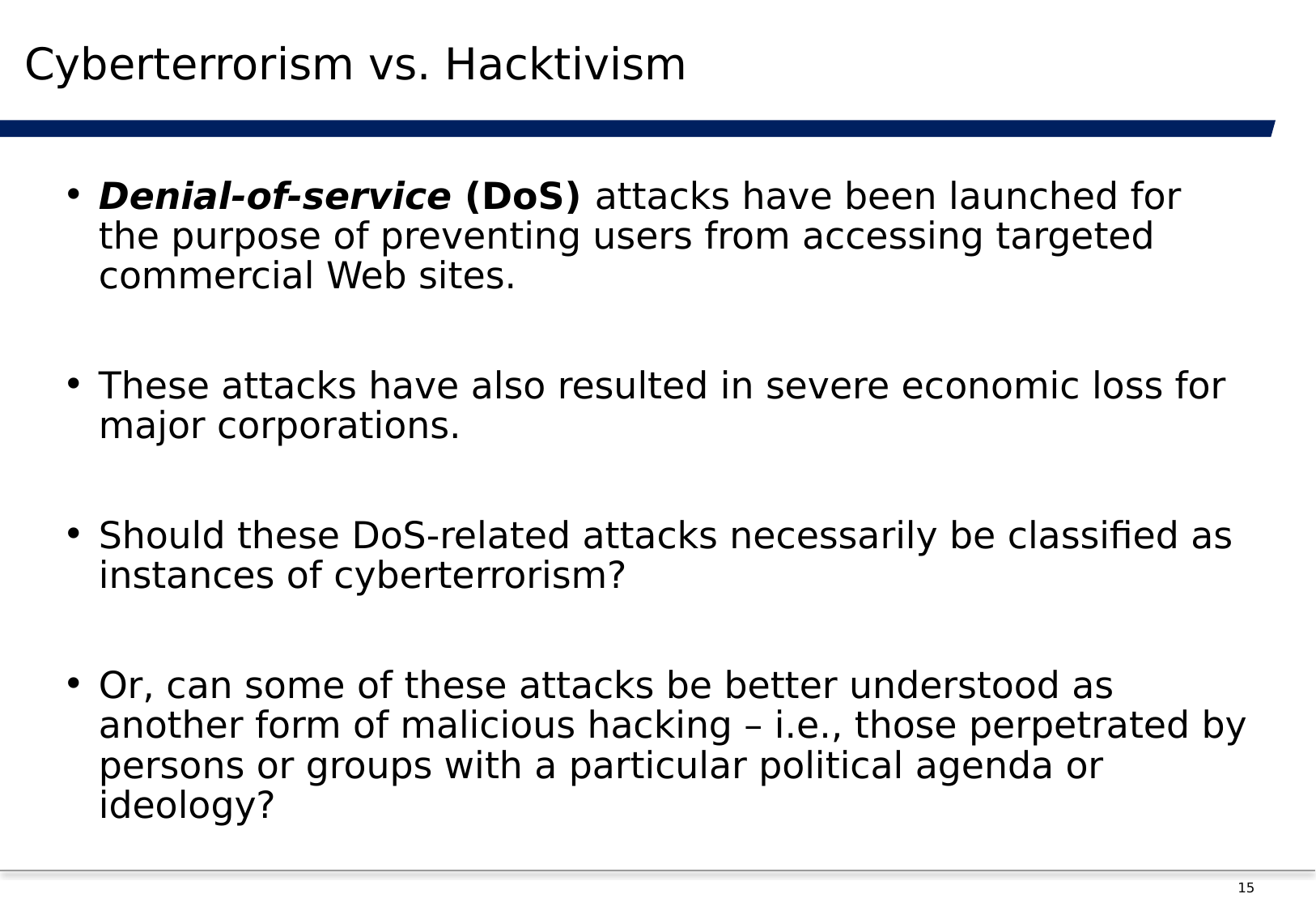

# Cyberterrorism vs. Hacktivism
Denial-of-service (DoS) attacks have been launched for the purpose of preventing users from accessing targeted commercial Web sites.

These attacks have also resulted in severe economic loss for major corporations.

Should these DoS-related attacks necessarily be classified as instances of cyberterrorism?

Or, can some of these attacks be better understood as another form of malicious hacking – i.e., those perpetrated by persons or groups with a particular political agenda or ideology?